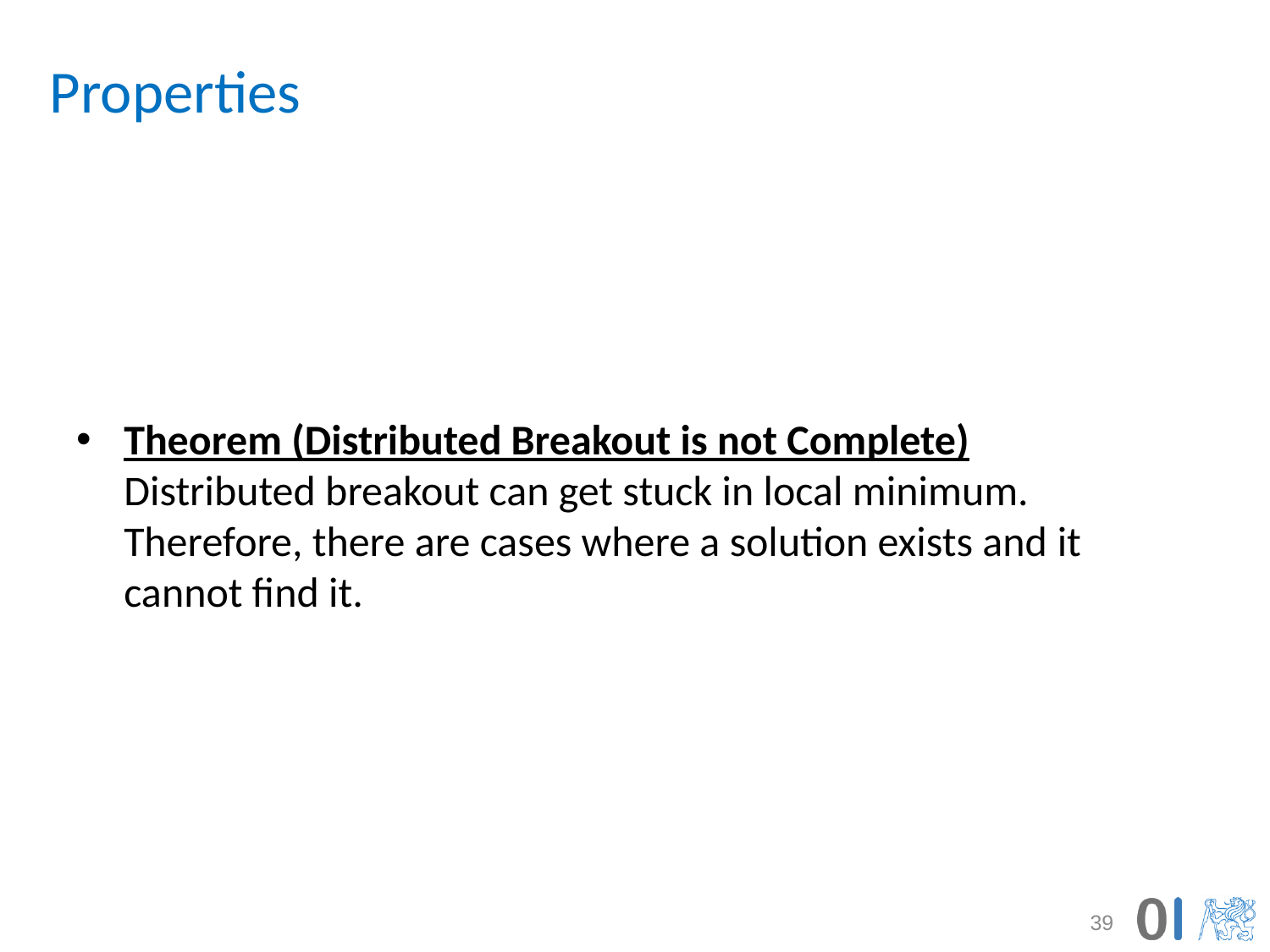

# Properties
Theorem (Distributed Breakout is not Complete)
Distributed breakout can get stuck in local minimum. Therefore, there are cases where a solution exists and it cannot find it.
39